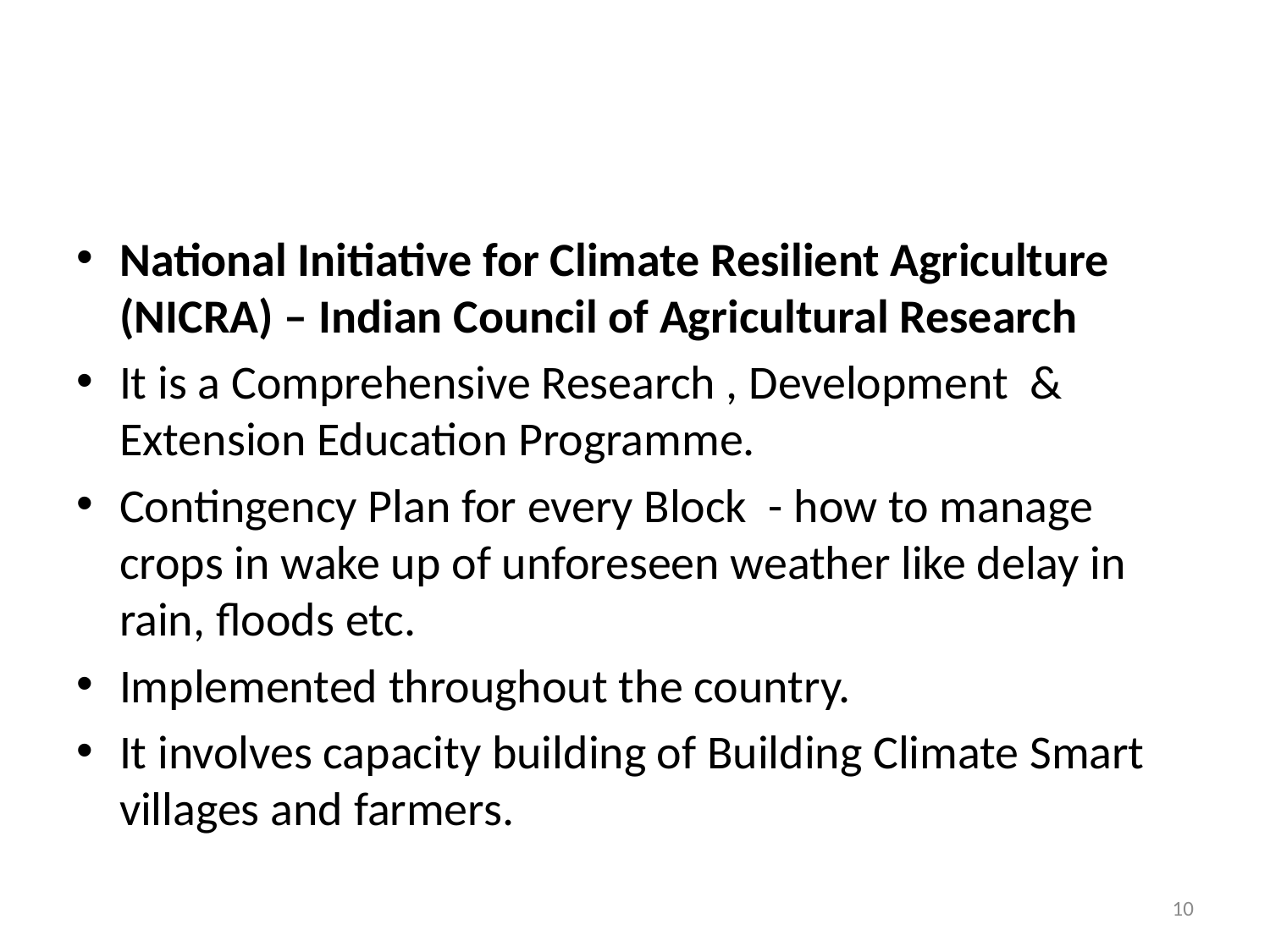

#
National Initiative for Climate Resilient Agriculture
(NICRA) – Indian Council of Agricultural Research
It is a Comprehensive Research , Development  & Extension Education Programme.
Contingency Plan for every Block  - how to manage crops in wake up of unforeseen weather like delay in rain, floods etc.
Implemented throughout the country.
It involves capacity building of Building Climate Smart villages and farmers.

10